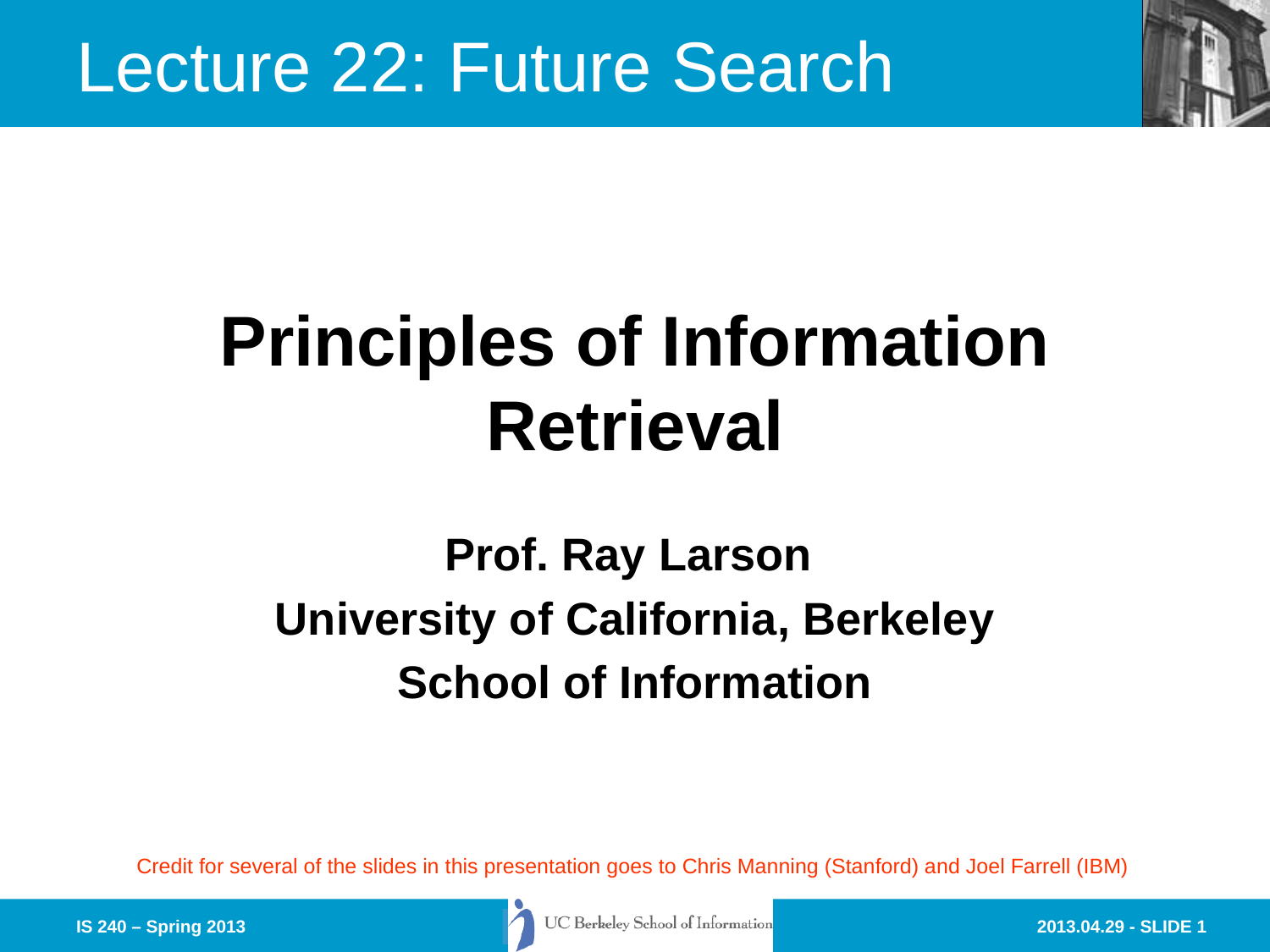

# Lecture 22: Future Search

Principles of Information Retrieval
Prof. Ray Larson
University of California, Berkeley
School of Information
Credit for several of the slides in this presentation goes to Chris Manning (Stanford) and Joel Farrell (IBM)
IS 240 – Spring 2013